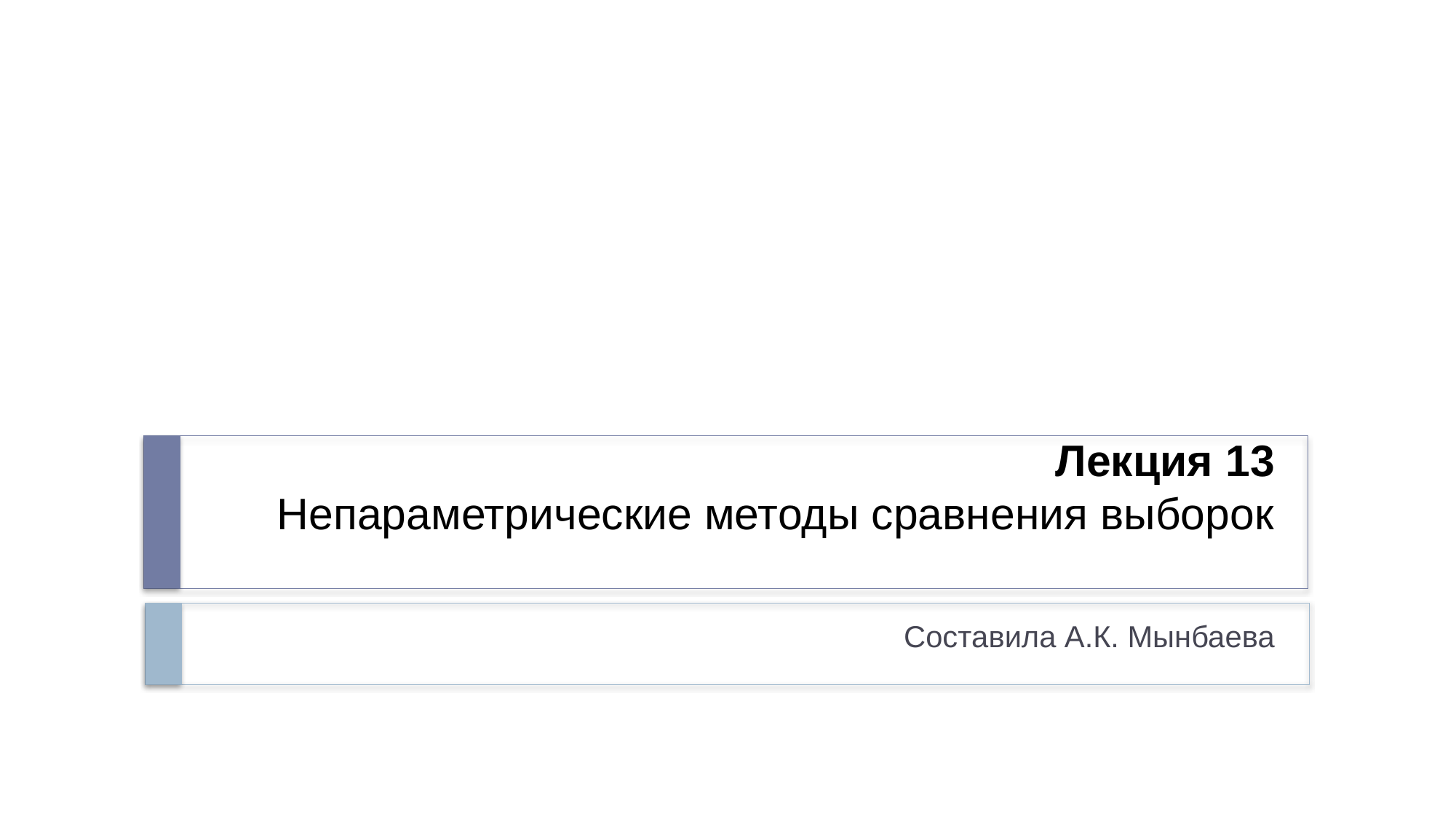

# Лекция 13 Непараметрические методы сравнения выборок
Составила А.К. Мынбаева